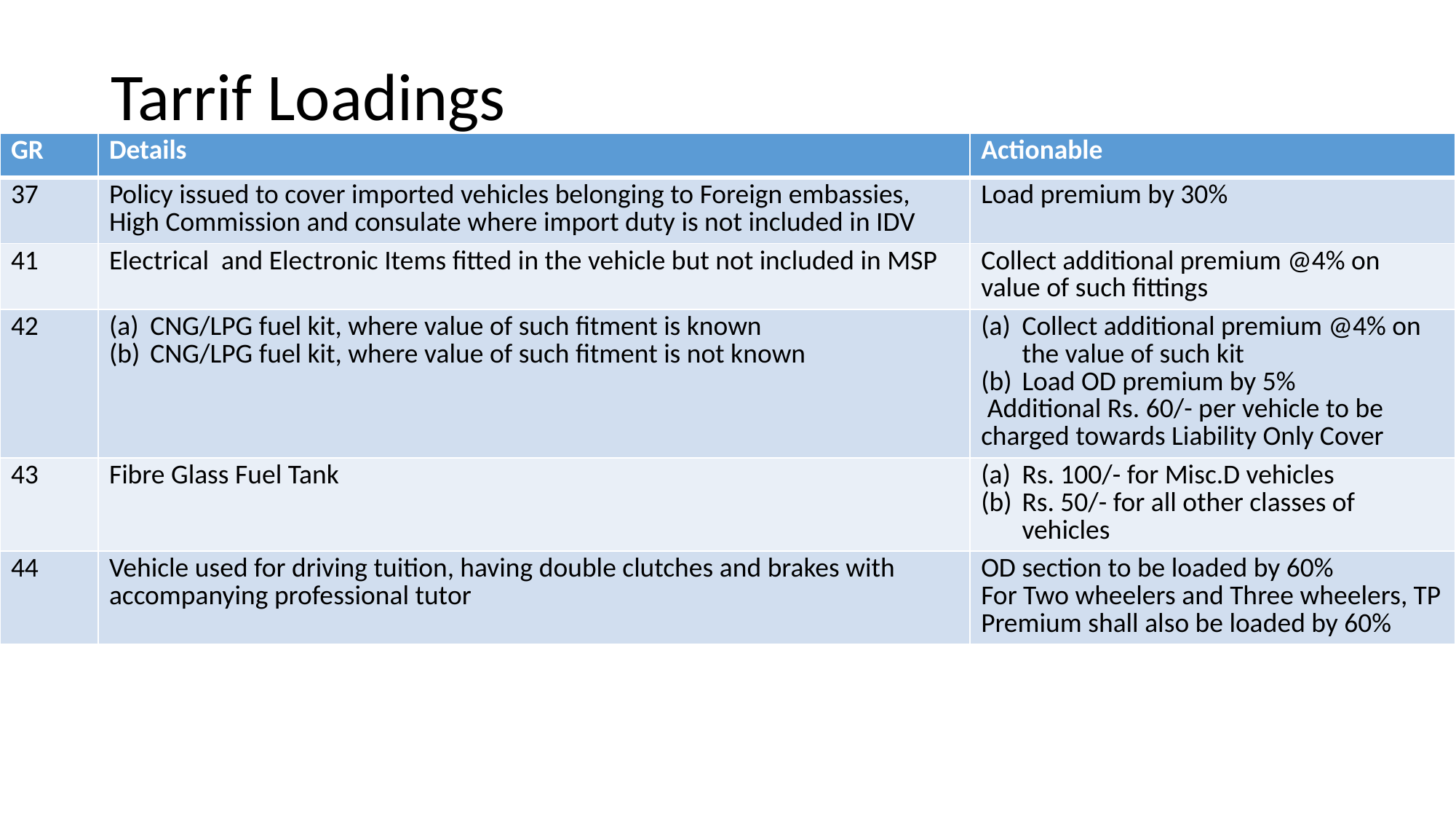

# Tarrif Loadings
| GR | Details | Actionable |
| --- | --- | --- |
| 37 | Policy issued to cover imported vehicles belonging to Foreign embassies, High Commission and consulate where import duty is not included in IDV | Load premium by 30% |
| 41 | Electrical and Electronic Items fitted in the vehicle but not included in MSP | Collect additional premium @4% on value of such fittings |
| 42 | CNG/LPG fuel kit, where value of such fitment is known CNG/LPG fuel kit, where value of such fitment is not known | Collect additional premium @4% on the value of such kit Load OD premium by 5% Additional Rs. 60/- per vehicle to be charged towards Liability Only Cover |
| 43 | Fibre Glass Fuel Tank | Rs. 100/- for Misc.D vehicles Rs. 50/- for all other classes of vehicles |
| 44 | Vehicle used for driving tuition, having double clutches and brakes with accompanying professional tutor | OD section to be loaded by 60% For Two wheelers and Three wheelers, TP Premium shall also be loaded by 60% |